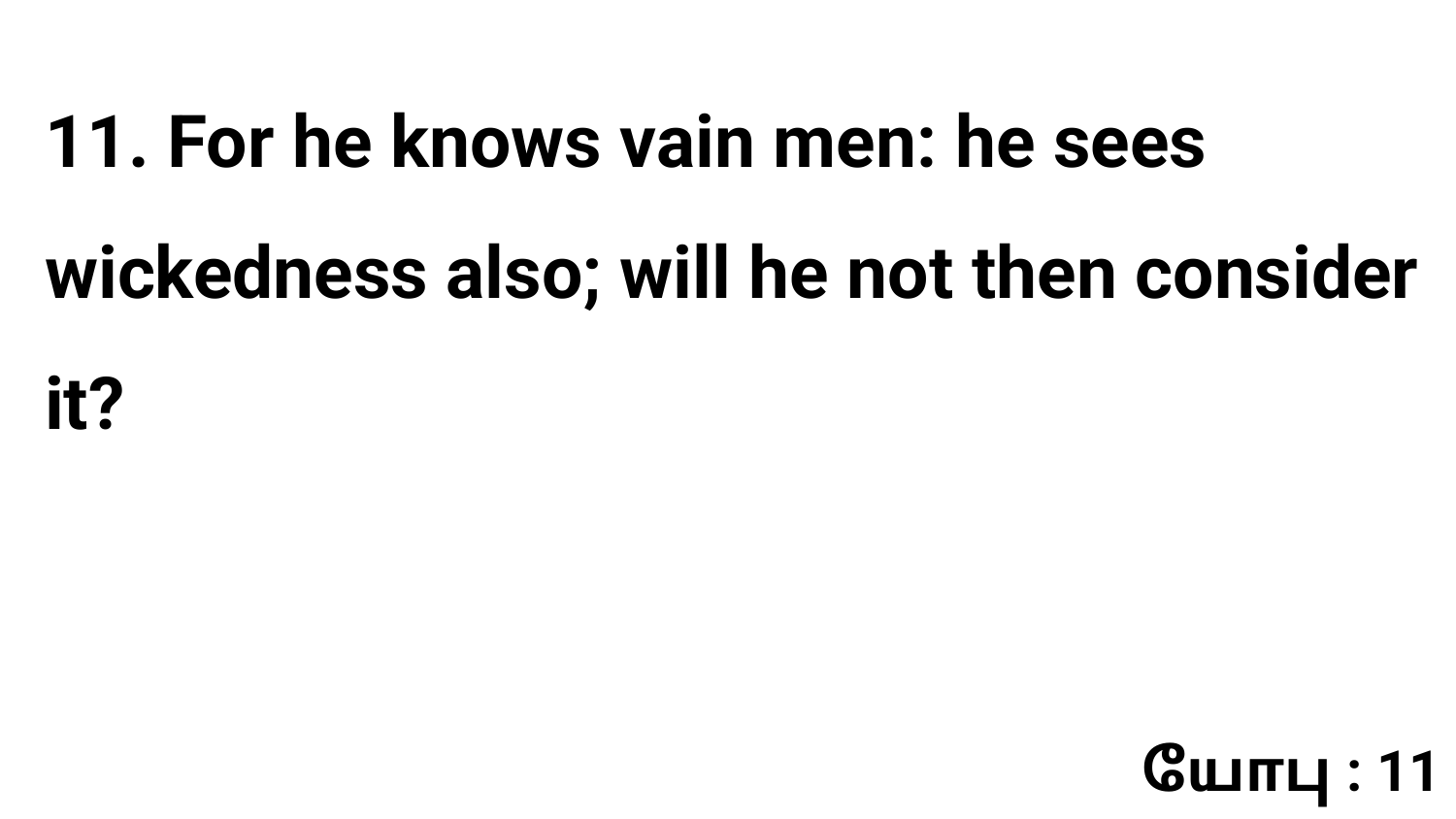

11. For he knows vain men: he sees wickedness also; will he not then consider it?
யோபு : 11